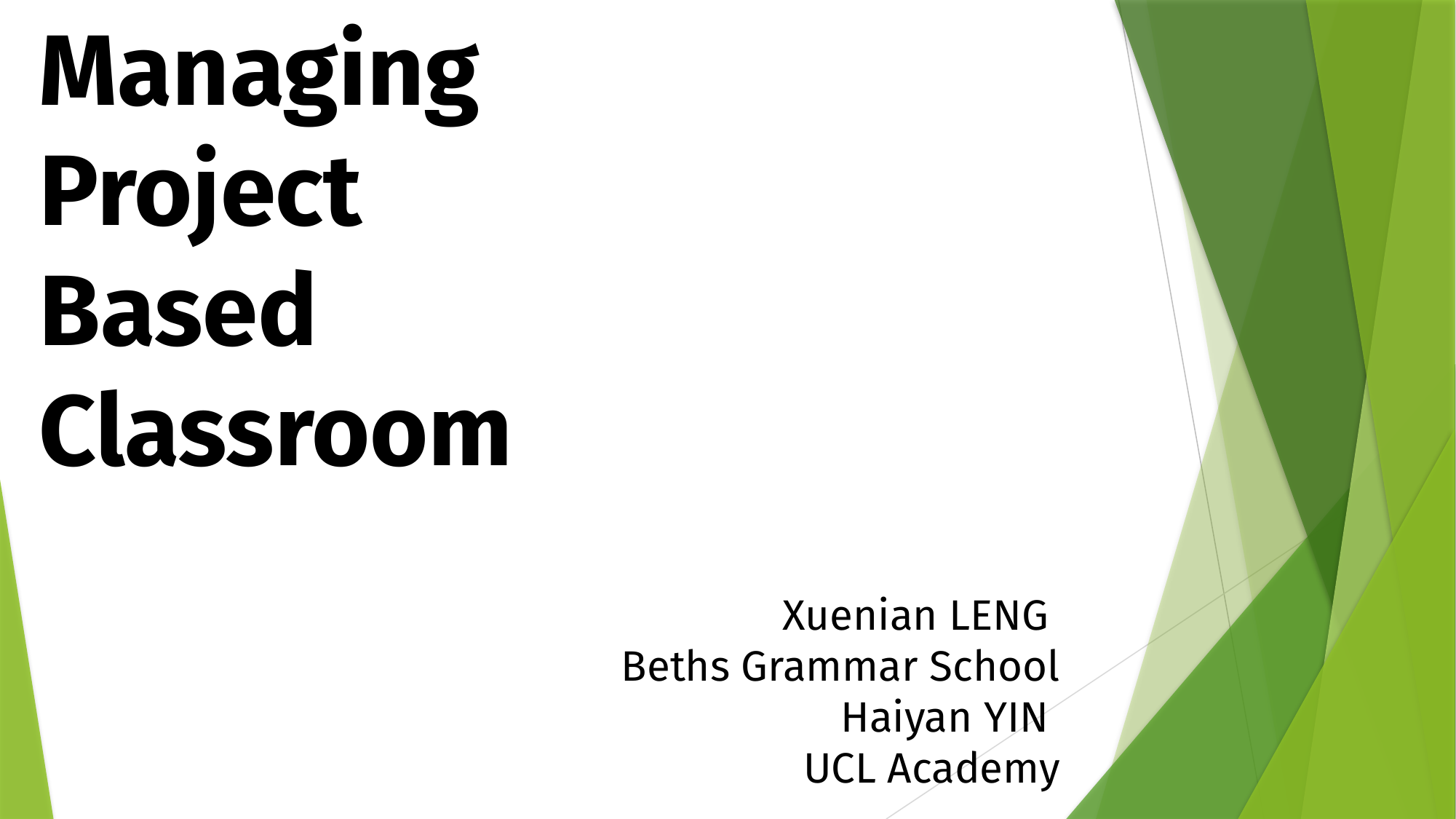

Managing
Project
Based
Classroom

Xuenian LENG
Beths Grammar School
Haiyan YIN
UCL Academy